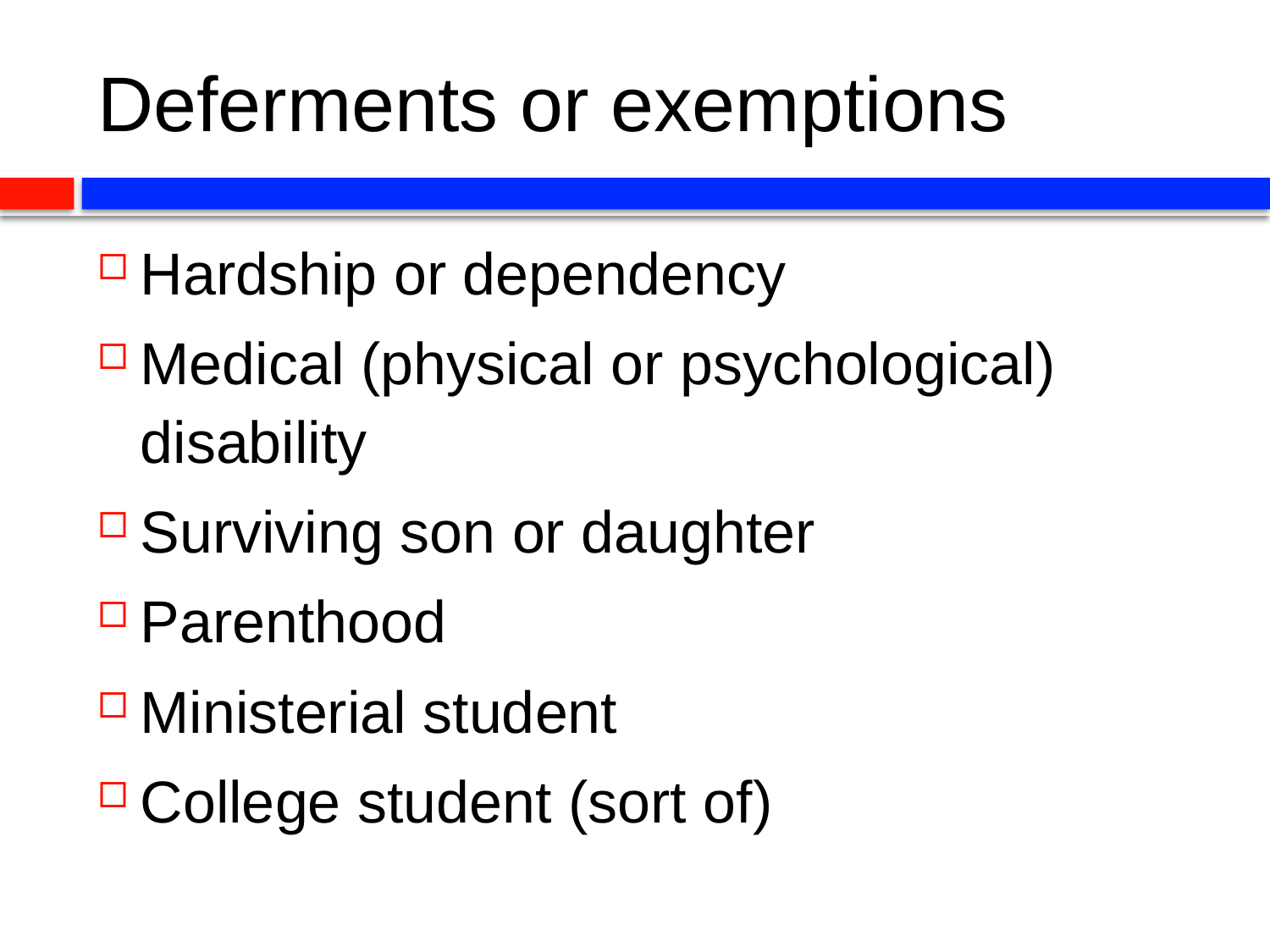

# Deferments or exemptions
Hardship or dependency
Medical (physical or psychological) disability
Surviving son or daughter
Parenthood
Ministerial student
College student (sort of)